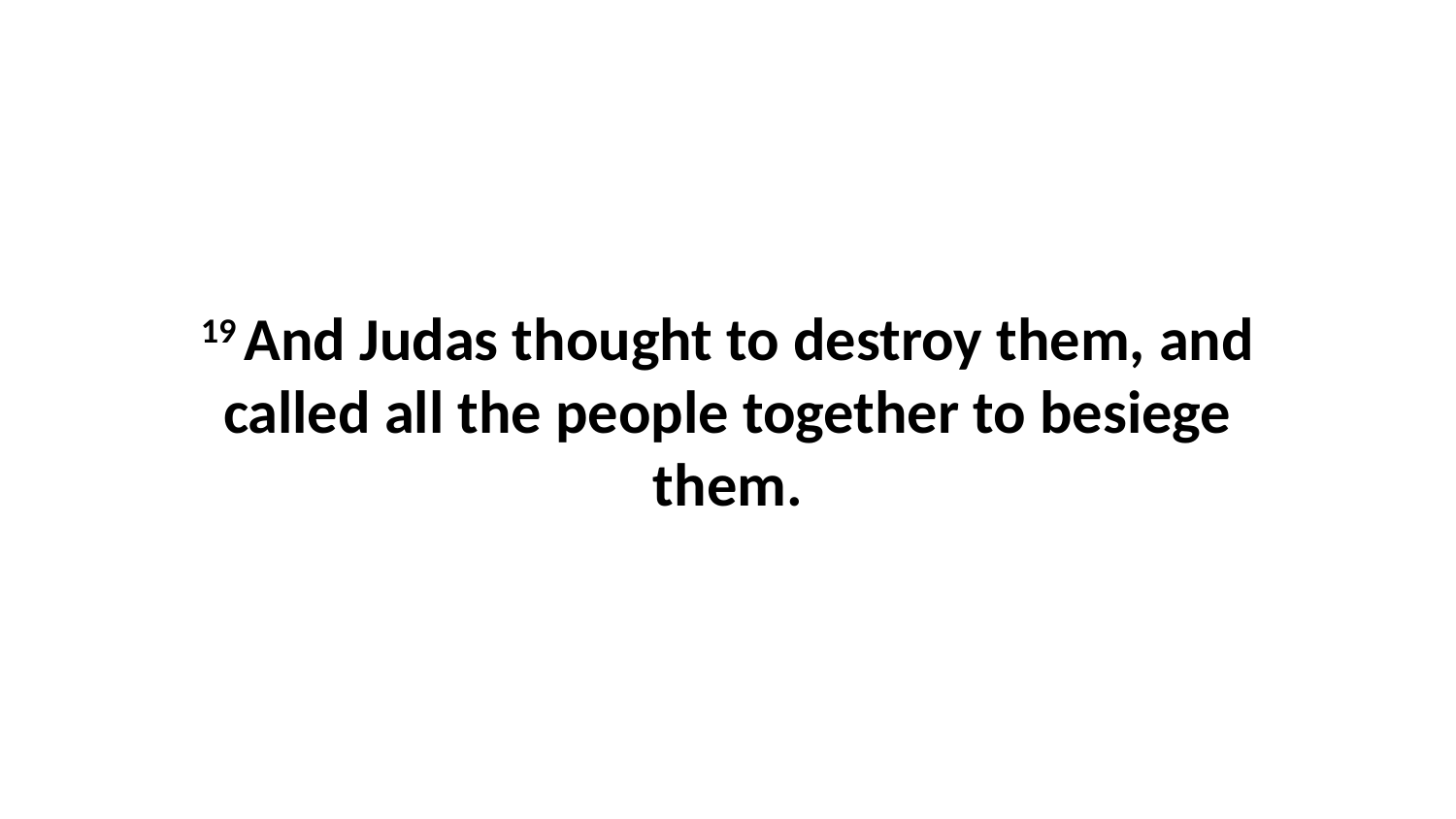

19 And Judas thought to destroy them, and called all the people together to besiege them.